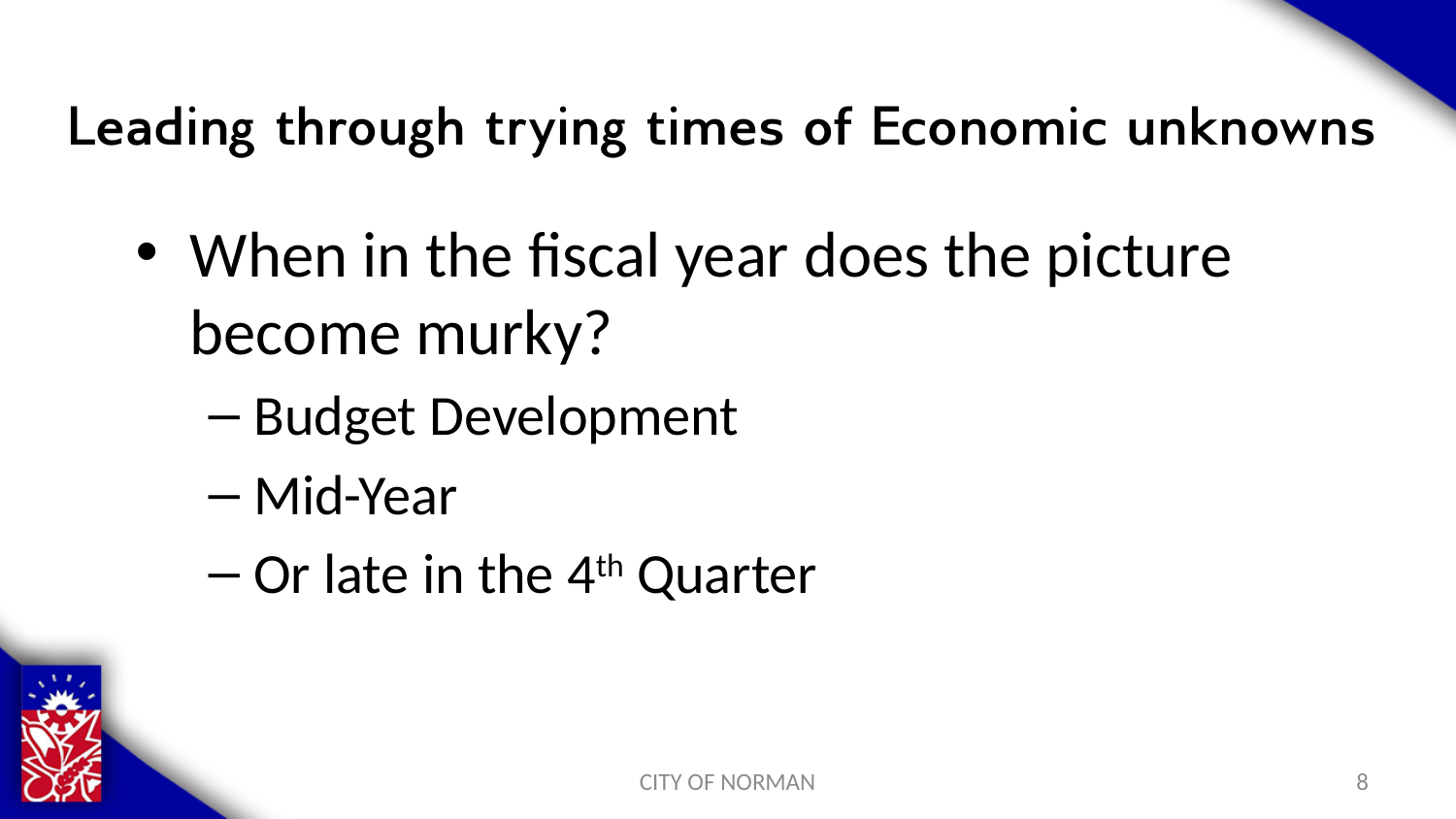

# Leading through trying times of Economic unknowns
When in the fiscal year does the picture become murky?
Budget Development
Mid-Year
Or late in the 4th Quarter
CITY OF NORMAN
8